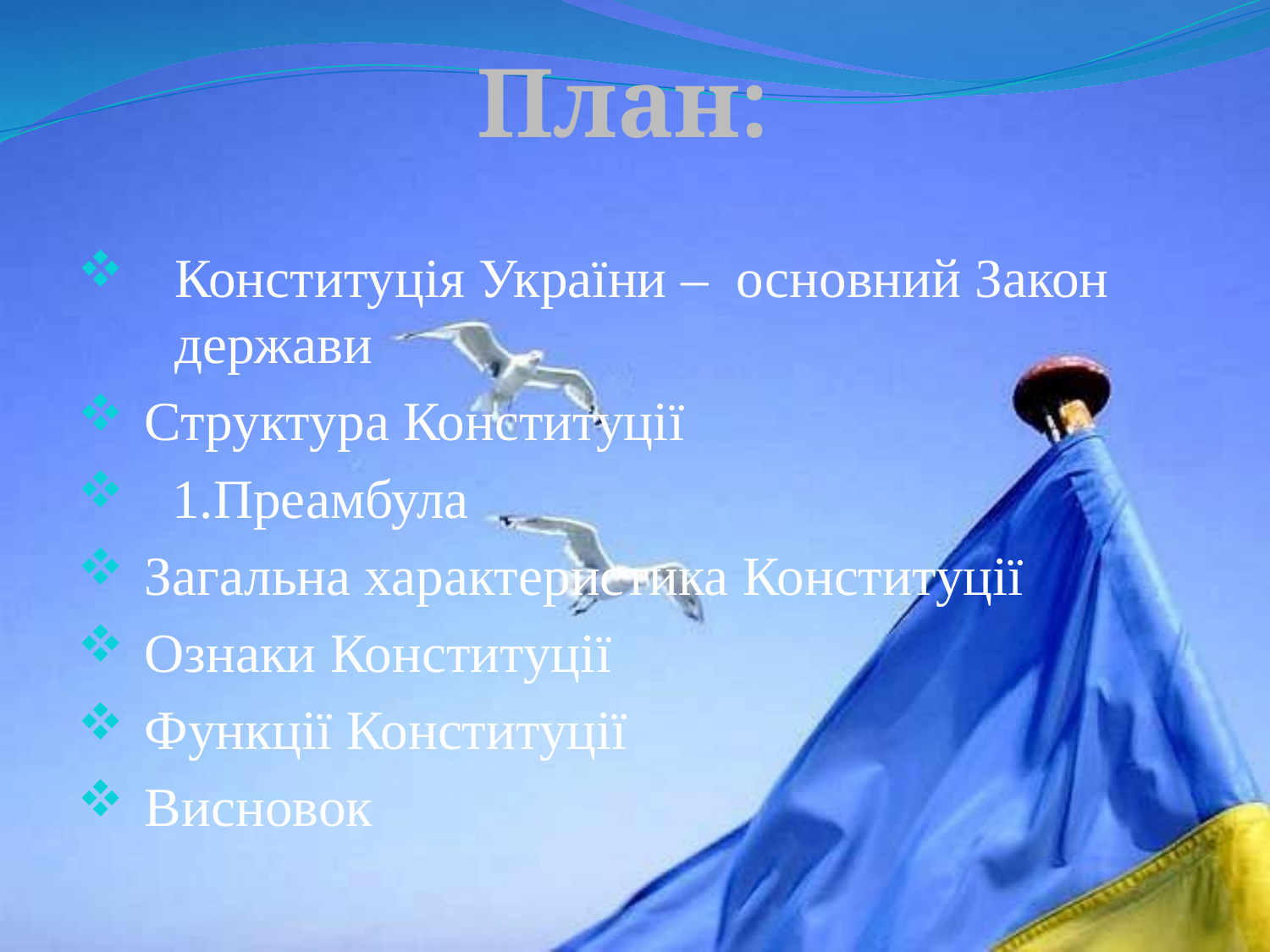

План:
Конституція України –  основний Закон держави
Структура Конституції
  1.Преамбула
Загальна характеристика Конституції
Ознаки Конституції
Функції Конституції
Висновок